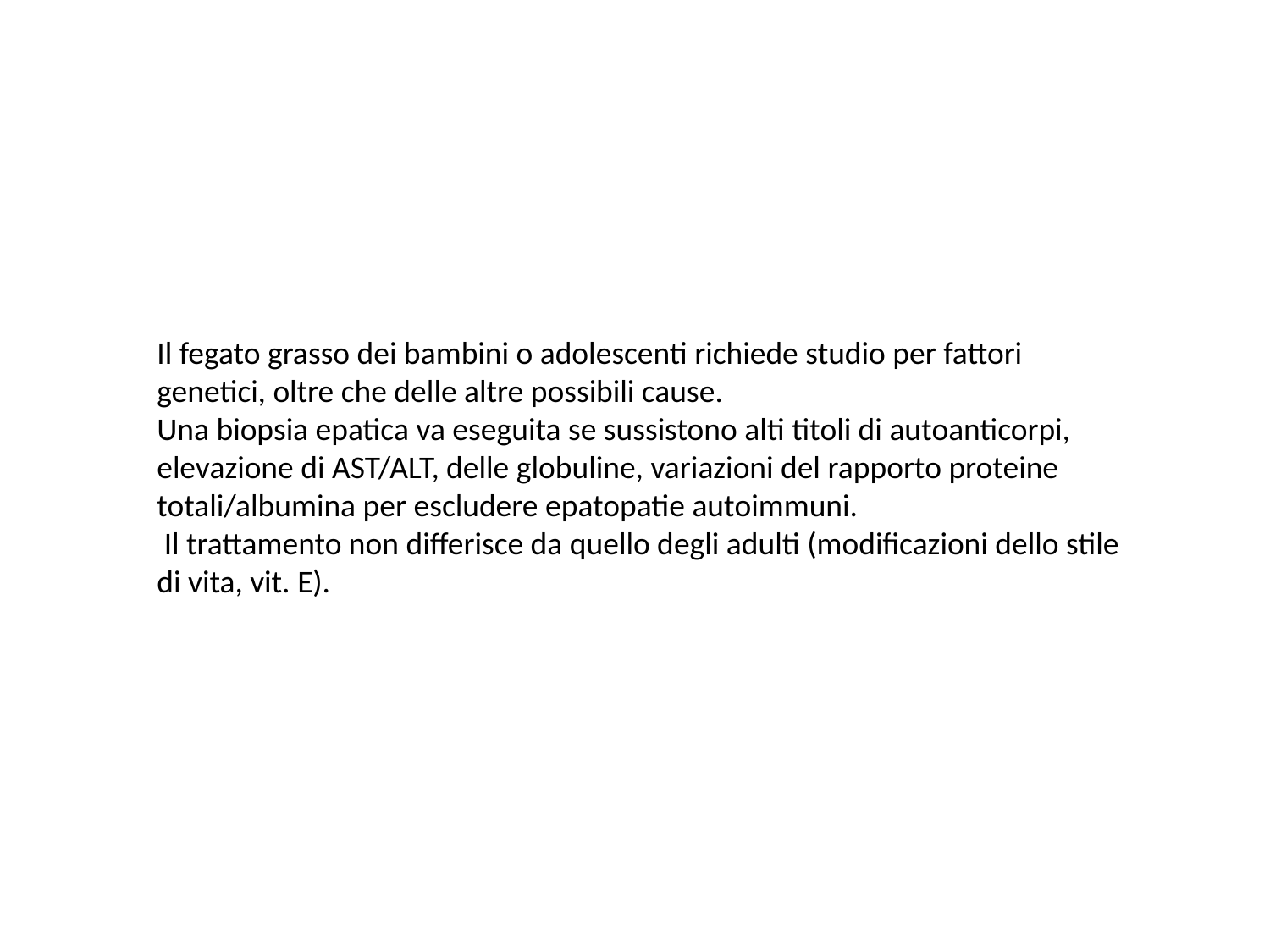

Il fegato grasso dei bambini o adolescenti richiede studio per fattori genetici, oltre che delle altre possibili cause.
Una biopsia epatica va eseguita se sussistono alti titoli di autoanticorpi, elevazione di AST/ALT, delle globuline, variazioni del rapporto proteine totali/albumina per escludere epatopatie autoimmuni.
 Il trattamento non differisce da quello degli adulti (modificazioni dello stile di vita, vit. E).